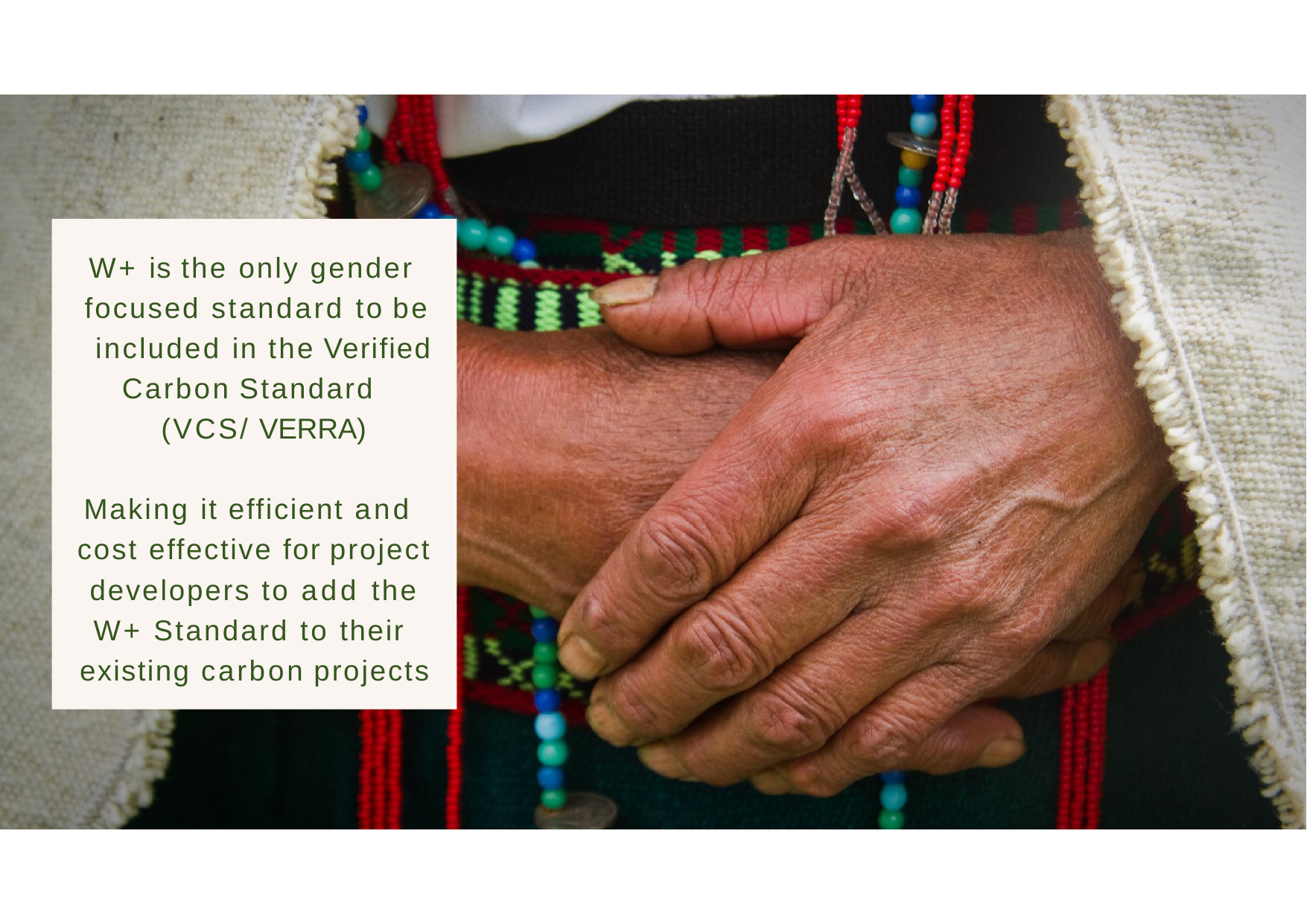

W+ is the only gender  focused standard to be  included in the Verified
Carbon Standard  (VCS/ VERRA)
Making it efficient and  cost effective for project  developers to add the  W+ Standard to their  existing carbon projects